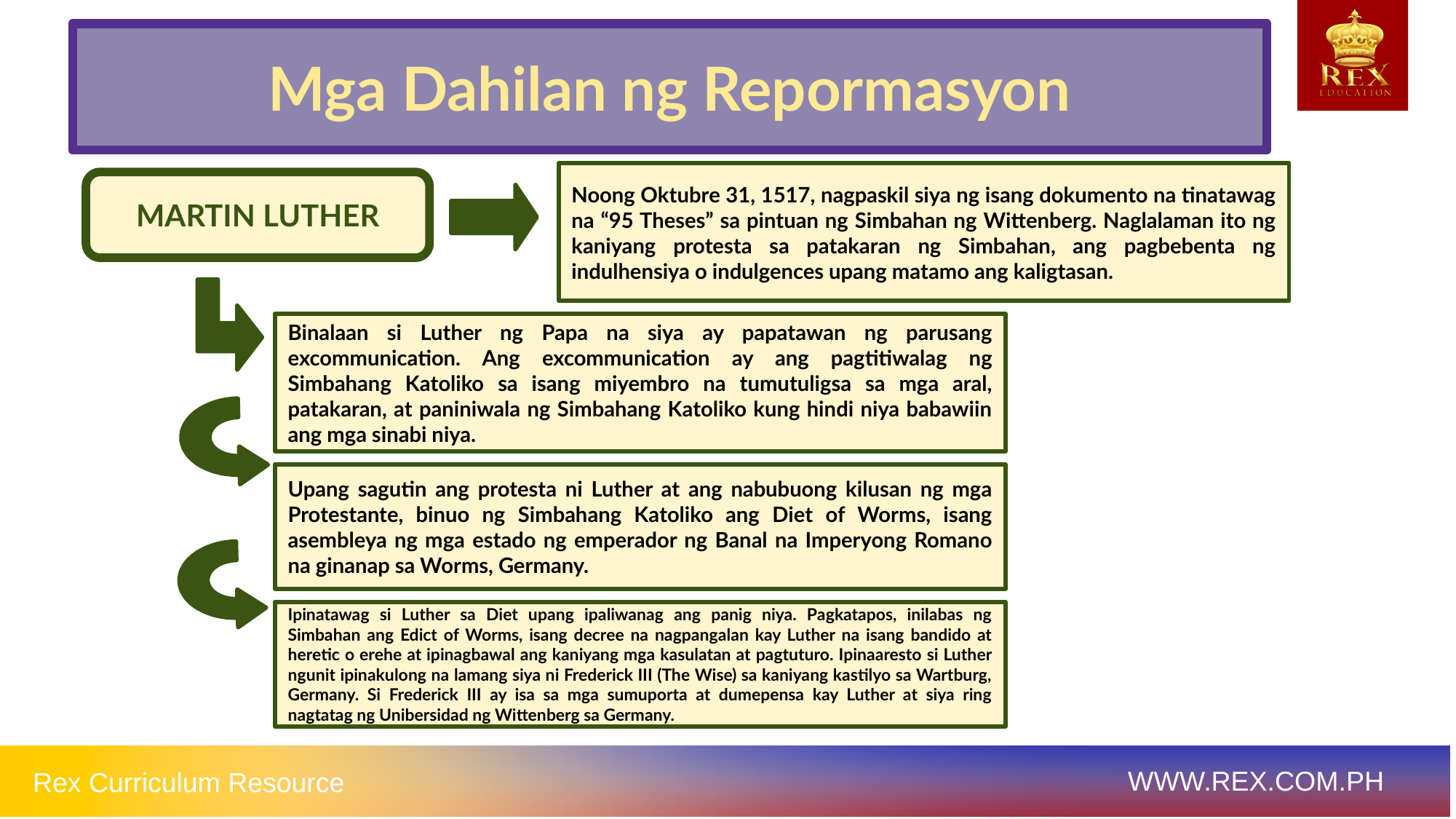

Mga Dahilan ng Repormasyon
Noong Oktubre 31, 1517, nagpaskil siya ng isang dokumento na tinatawag na “95 Theses” sa pintuan ng Simbahan ng Wittenberg. Naglalaman ito ng kaniyang protesta sa patakaran ng Simbahan, ang pagbebenta ng indulhensiya o indulgences upang matamo ang kaligtasan.
MARTIN LUTHER

Binalaan si Luther ng Papa na siya ay papatawan ng parusang excommunication. Ang excommunication ay ang pagtitiwalag ng Simbahang Katoliko sa isang miyembro na tumutuligsa sa mga aral, patakaran, at paniniwala ng Simbahang Katoliko kung hindi niya babawiin ang mga sinabi niya.

Upang sagutin ang protesta ni Luther at ang nabubuong kilusan ng mga Protestante, binuo ng Simbahang Katoliko ang Diet of Worms, isang asembleya ng mga estado ng emperador ng Banal na Imperyong Romano na ginanap sa Worms, Germany.

Ipinatawag si Luther sa Diet upang ipaliwanag ang panig niya. Pagkatapos, inilabas ng Simbahan ang Edict of Worms, isang decree na nagpangalan kay Luther na isang bandido at heretic o erehe at ipinagbawal ang kaniyang mga kasulatan at pagtuturo. Ipinaaresto si Luther ngunit ipinakulong na lamang siya ni Frederick III (The Wise) sa kaniyang kastilyo sa Wartburg, Germany. Si Frederick III ay isa sa mga sumuporta at dumepensa kay Luther at siya ring nagtatag ng Unibersidad ng Wittenberg sa Germany.